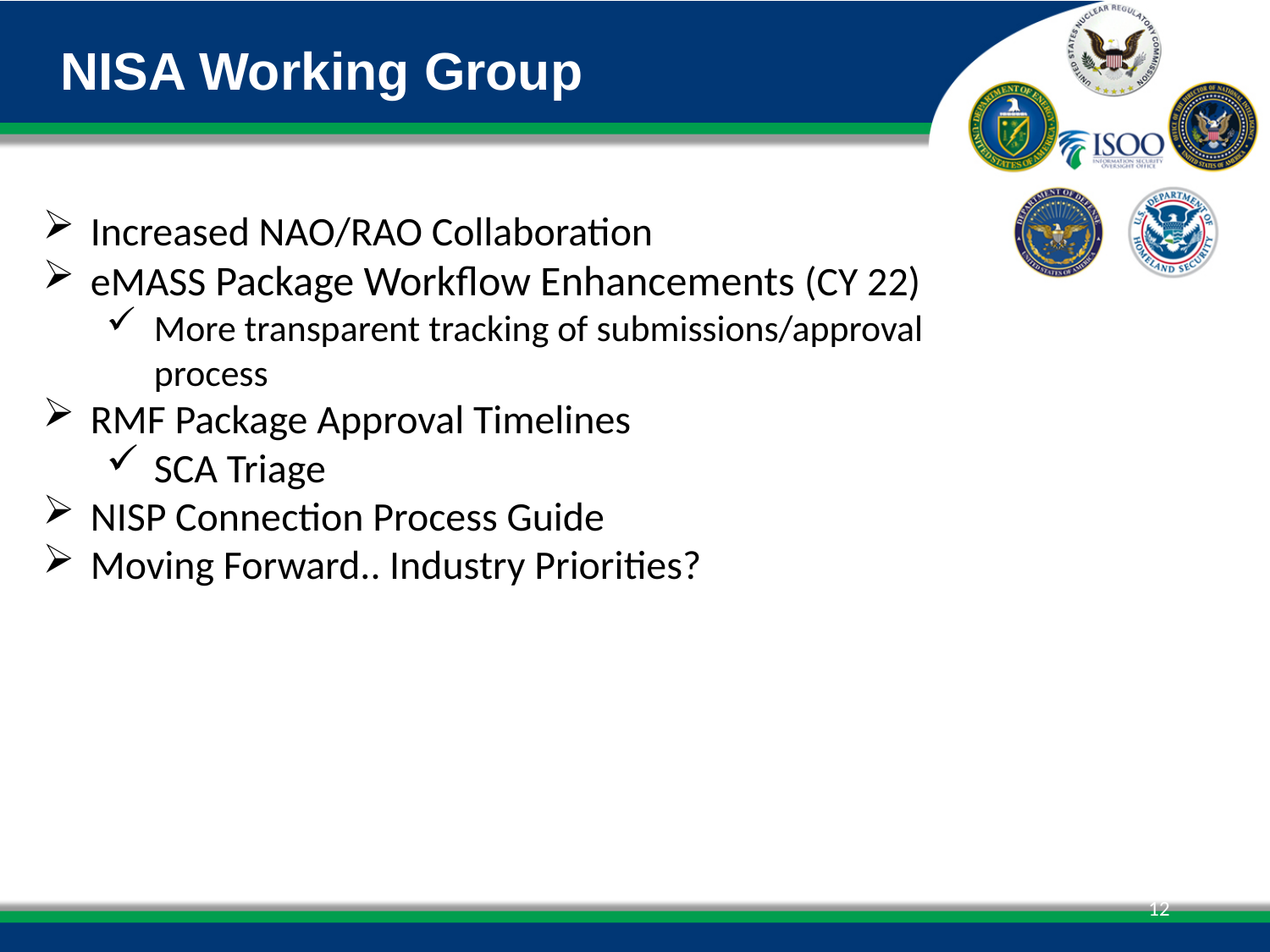

# NISA Working Group

Increased NAO/RAO Collaboration
eMASS Package Workflow Enhancements (CY 22)
More transparent tracking of submissions/approval process
RMF Package Approval Timelines
SCA Triage
NISP Connection Process Guide
Moving Forward.. Industry Priorities?

12